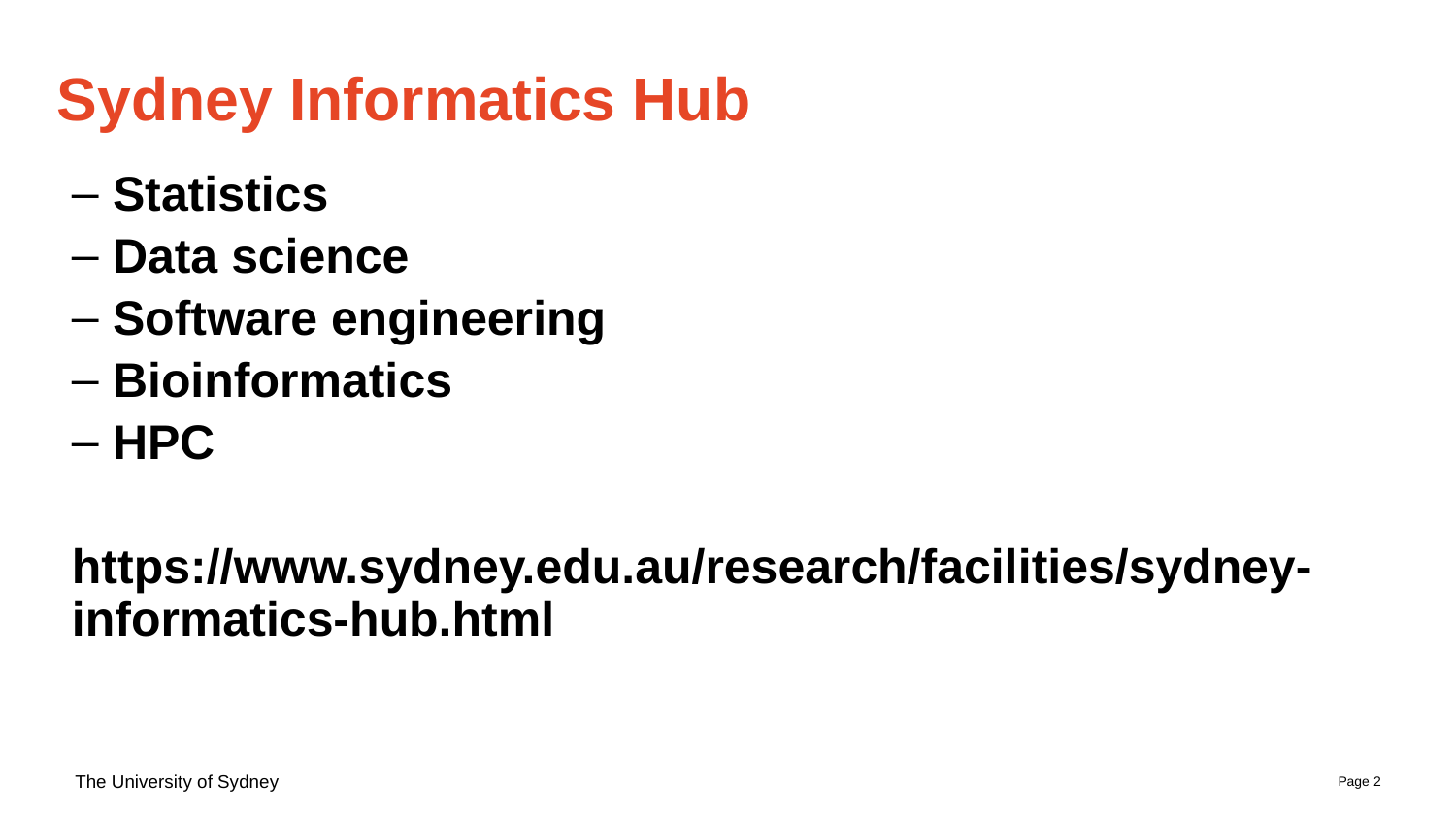

# Sydney Informatics Hub
Statistics
Data science
Software engineering
Bioinformatics
HPC

https://www.sydney.edu.au/research/facilities/sydney-informatics-hub.html